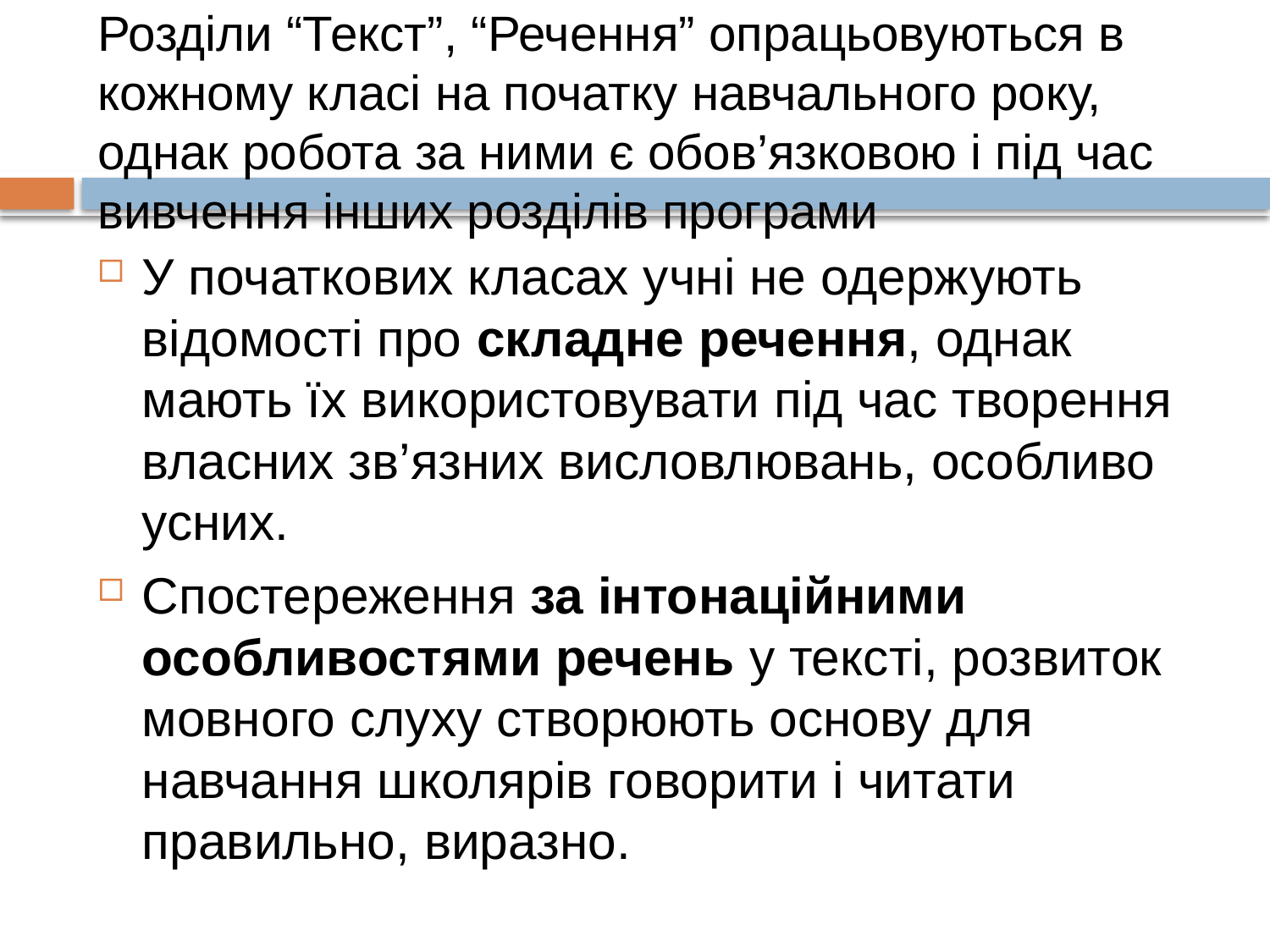

# Розділи “Текст”, “Речення” опрацьовуються в кожному класі на початку навчального року, однак робота за ними є обов’язковою і під час вивчення інших розділів програми
У початкових класах учні не одержують відомості про складне речення, однак мають їх використовувати під час творення власних зв’язних висловлювань, особливо усних.
Спостереження за інтонаційними особливостями речень у тексті, розвиток мовного слуху створюють основу для навчання школярів говорити і читати правильно, виразно.